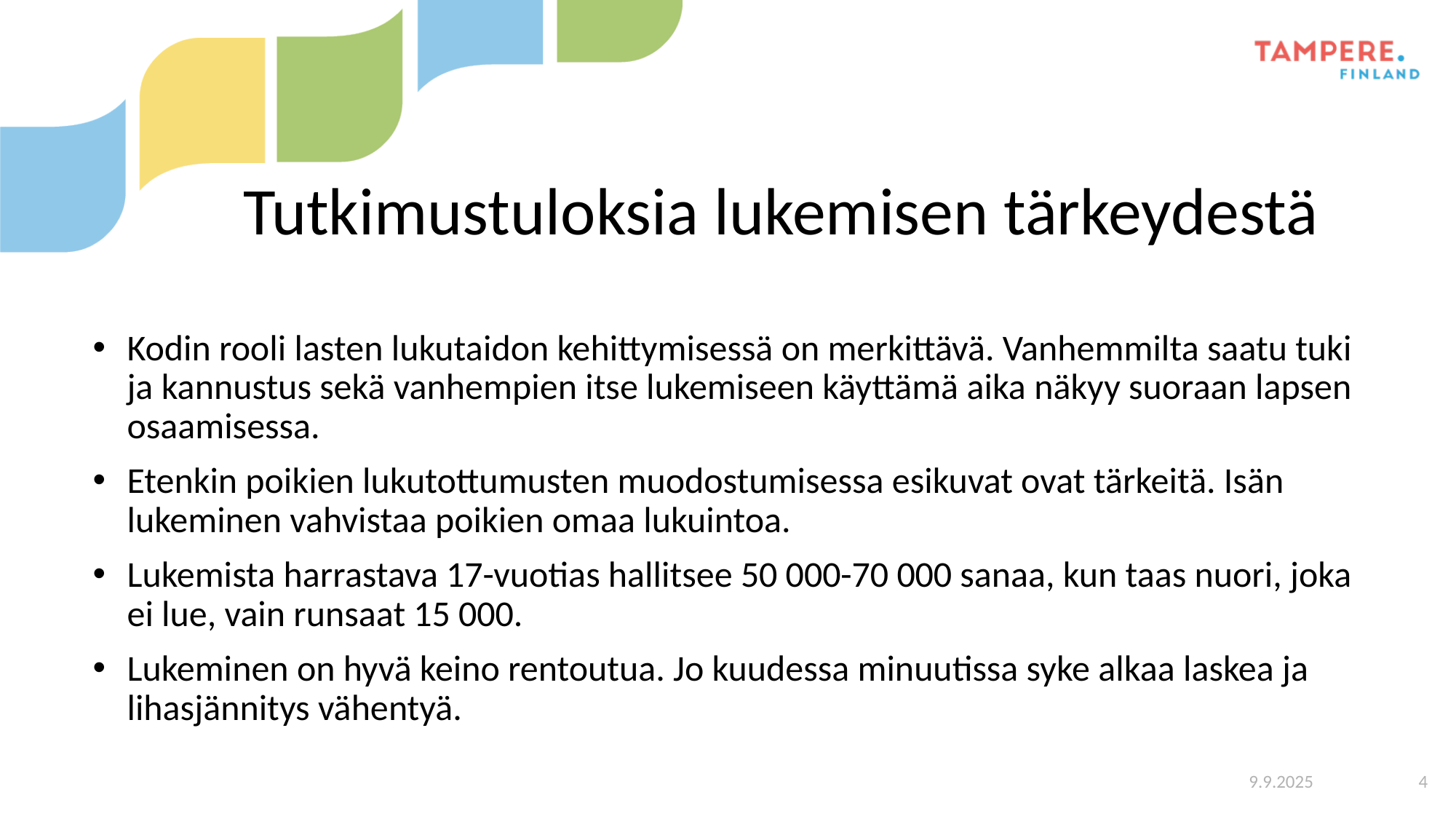

# Tutkimustuloksia lukemisen tärkeydestä

Kodin rooli lasten lukutaidon kehittymisessä on merkittävä. Vanhemmilta saatu tuki ja kannustus sekä vanhempien itse lukemiseen käyttämä aika näkyy suoraan lapsen osaamisessa.
Etenkin poikien lukutottumusten muodostumisessa esikuvat ovat tärkeitä. Isän lukeminen vahvistaa poikien omaa lukuintoa.
Lukemista harrastava 17-vuotias hallitsee 50 000-70 000 sanaa, kun taas nuori, joka ei lue, vain runsaat 15 000.
Lukeminen on hyvä keino rentoutua. Jo kuudessa minuutissa syke alkaa laskea ja lihasjännitys vähentyä.

9.9.2025
4